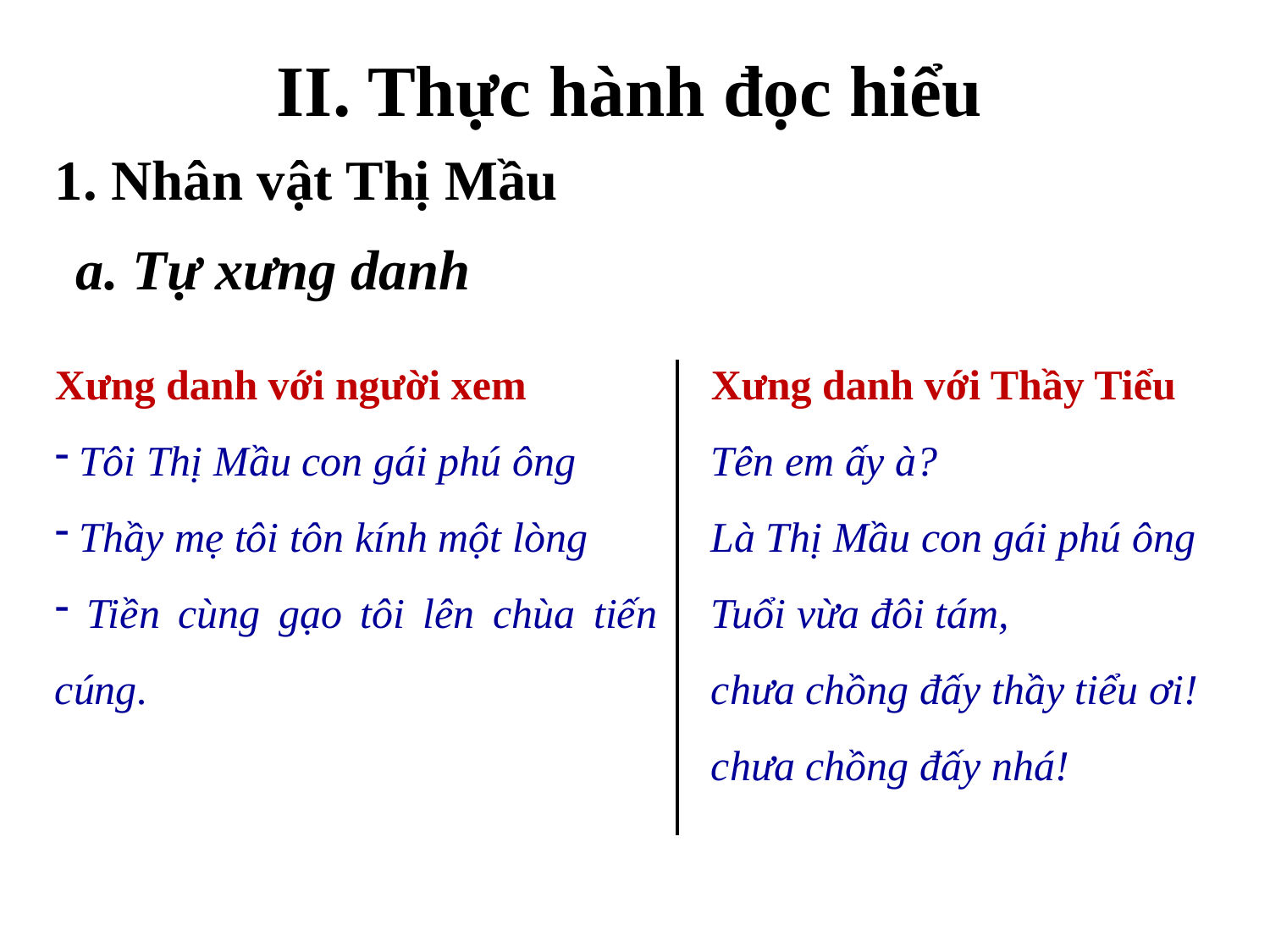

# II. Thực hành đọc hiểu
1. Nhân vật Thị Mầu
a. Tự xưng danh
Xưng danh với người xem
 Tôi Thị Mầu con gái phú ông
 Thầy mẹ tôi tôn kính một lòng
 Tiền cùng gạo tôi lên chùa tiến cúng.
Xưng danh với Thầy Tiểu
Tên em ấy à?
Là Thị Mầu con gái phú ông
Tuổi vừa đôi tám,
chưa chồng đấy thầy tiểu ơi!
chưa chồng đấy nhá!